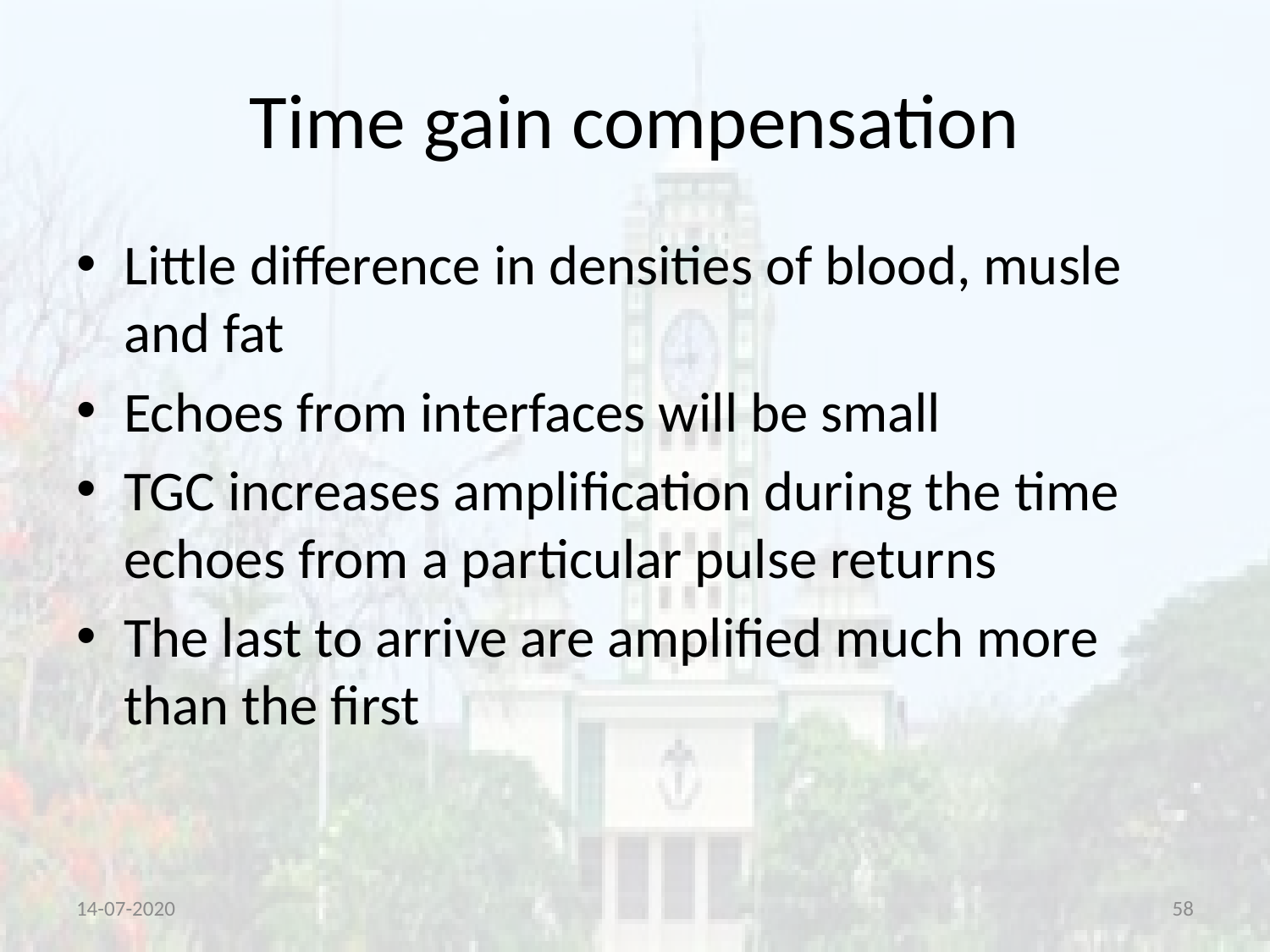

# Time gain compensation
Little difference in densities of blood, musle and fat
Echoes from interfaces will be small
TGC increases amplification during the time echoes from a particular pulse returns
The last to arrive are amplified much more than the first
14-07-2020
58